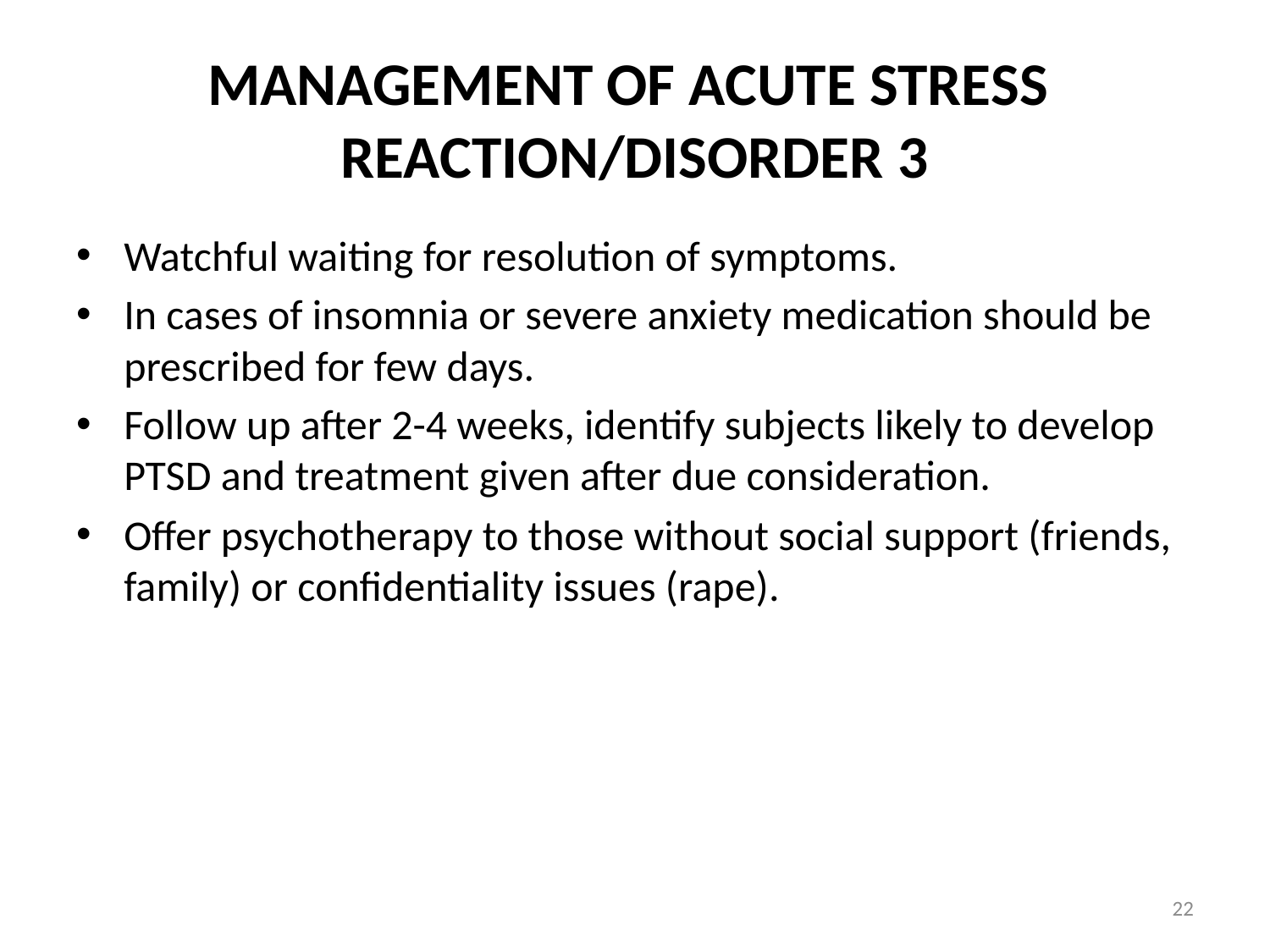

# MANAGEMENT OF ACUTE STRESS  REACTION/DISORDER 3
Watchful waiting for resolution of symptoms.
In cases of insomnia or severe anxiety medication should be prescribed for few days.
Follow up after 2-4 weeks, identify subjects likely to develop PTSD and treatment given after due consideration.
Offer psychotherapy to those without social support (friends, family) or confidentiality issues (rape).
22